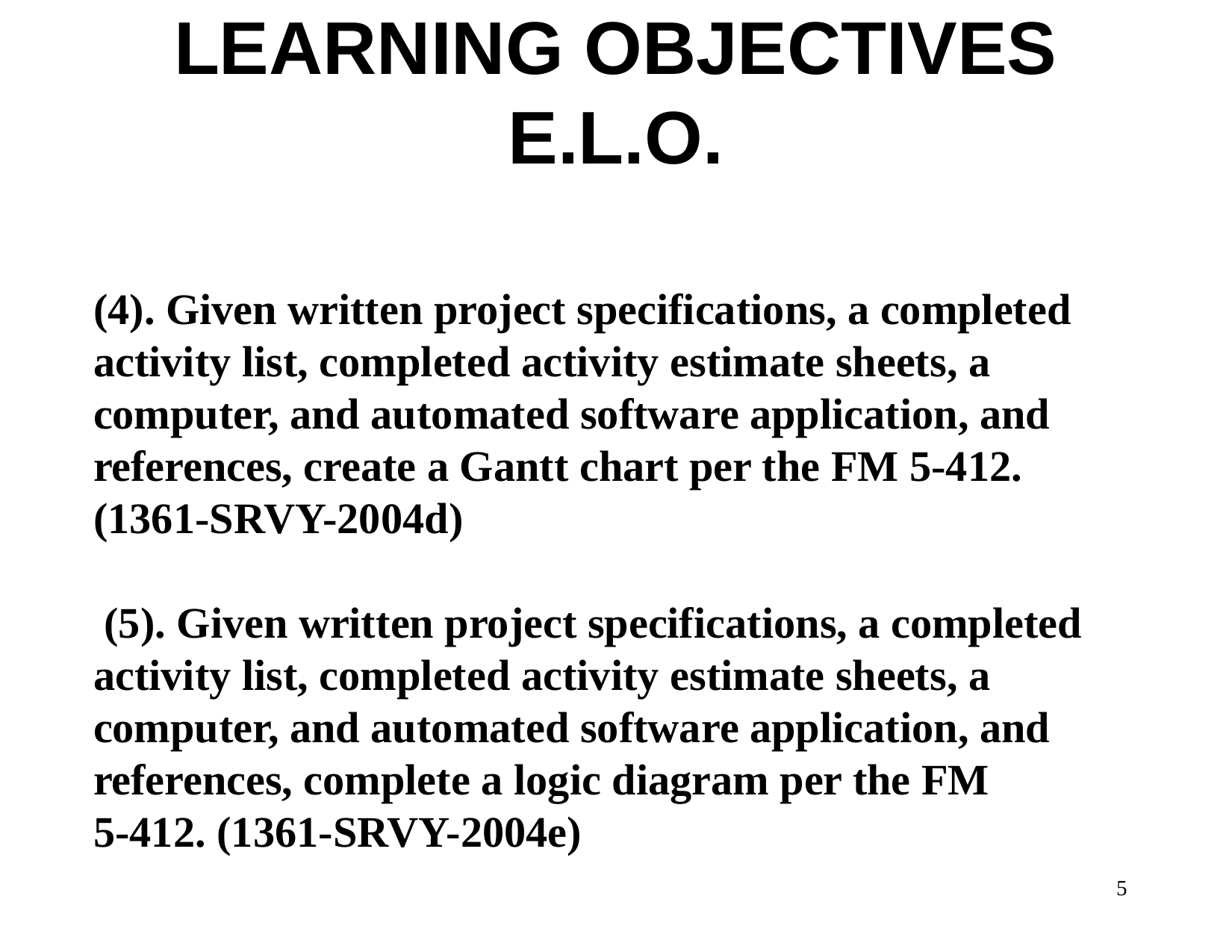

LEARNING OBJECTIVES
E.L.O.
(4). Given written project specifications, a completed activity list, completed activity estimate sheets, a computer, and automated software application, and references, create a Gantt chart per the FM 5-412.
(1361-SRVY-2004d)

 (5). Given written project specifications, a completed activity list, completed activity estimate sheets, a computer, and automated software application, and references, complete a logic diagram per the FM
5-412. (1361-SRVY-2004e)

5